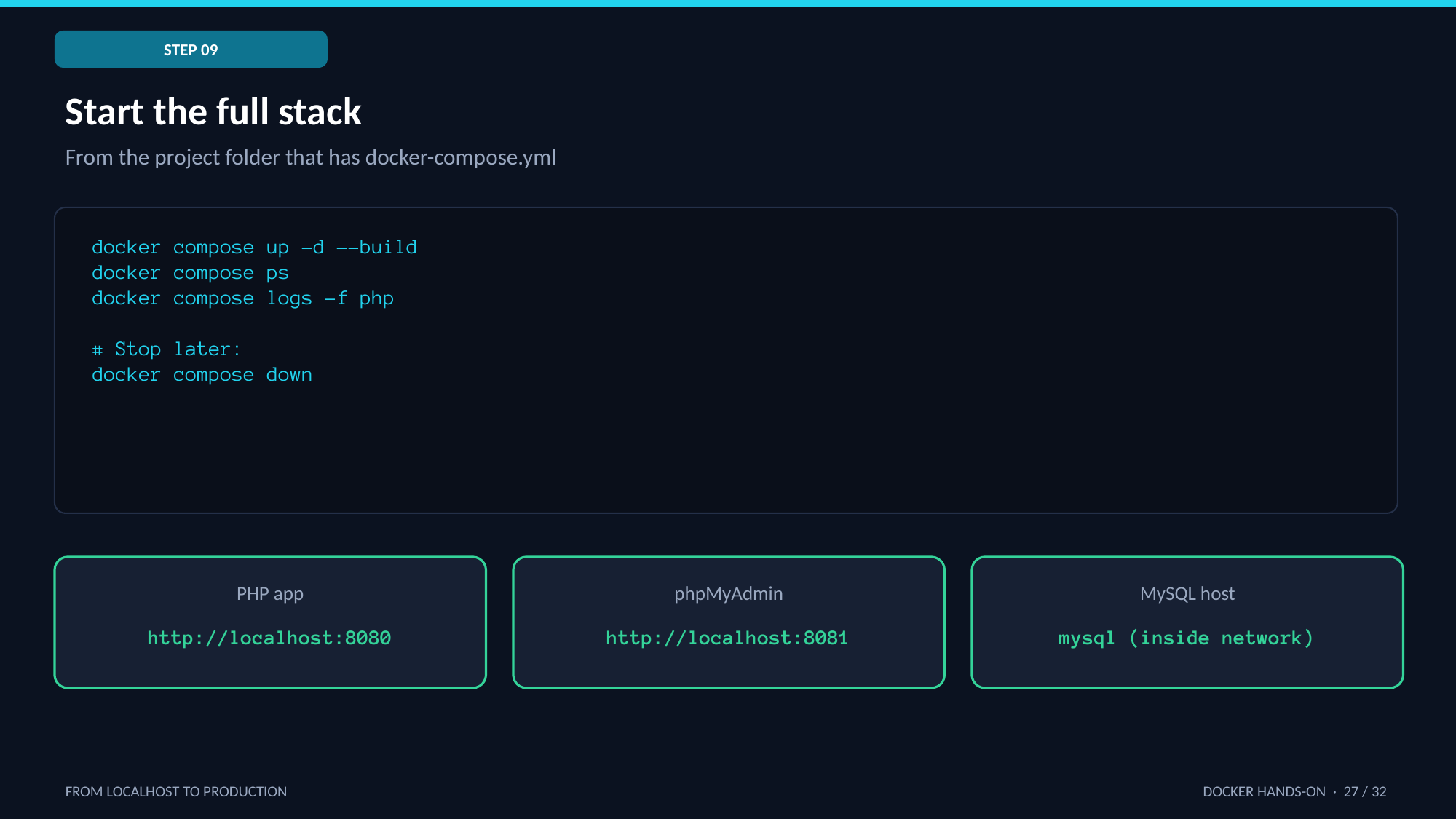

STEP 09
Start the full stack
From the project folder that has docker-compose.yml

docker compose up -d --build
docker compose ps
docker compose logs -f php

# Stop later:
docker compose down

PHP app
phpMyAdmin
MySQL host
http://localhost:8080
http://localhost:8081
mysql (inside network)
FROM LOCALHOST TO PRODUCTION
DOCKER HANDS-ON  ·  27 / 32